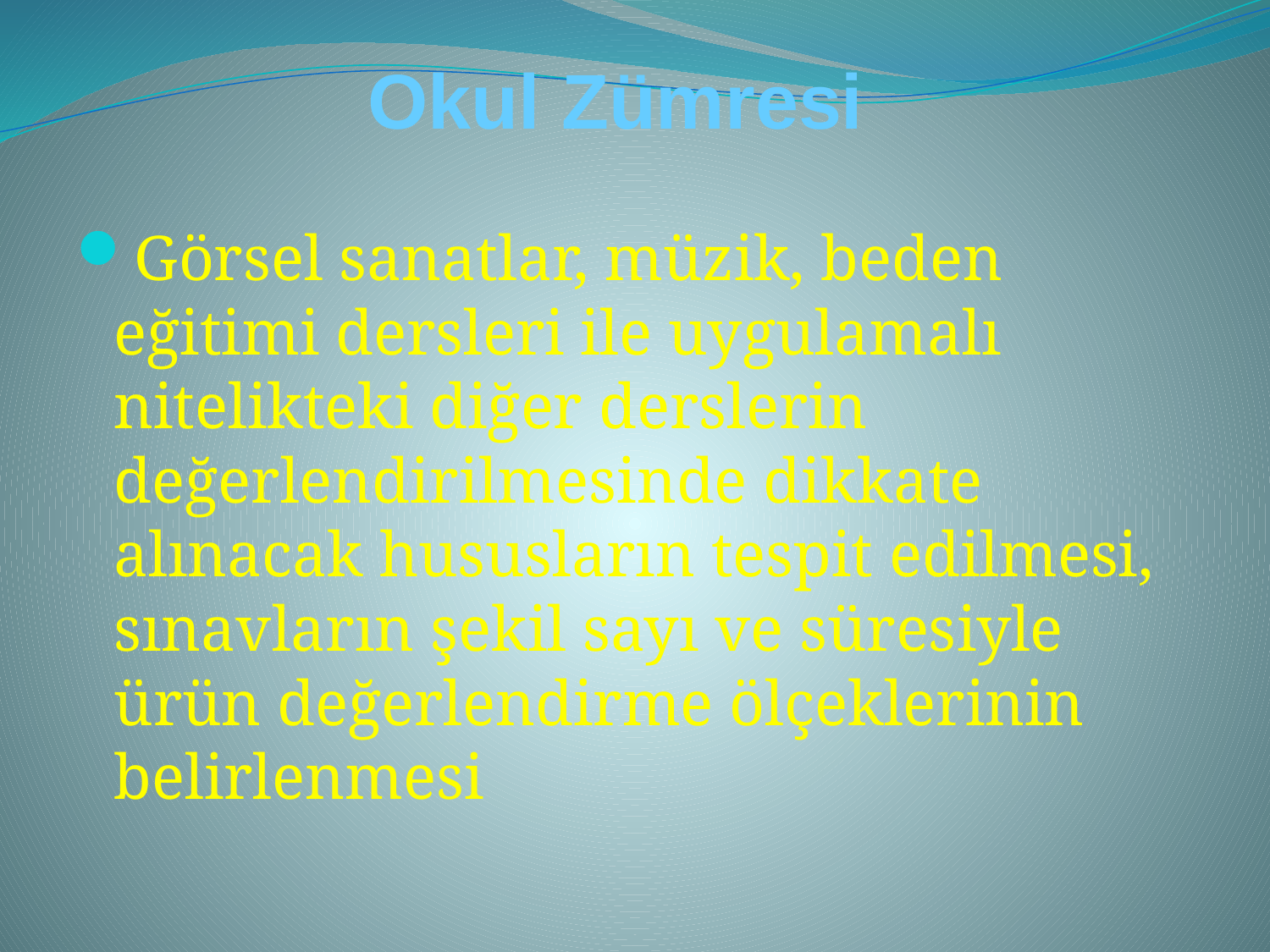

# . Okul Zümresi

Görsel sanatlar, müzik, beden eğitimi dersleri ile uygulamalı nitelikteki diğer derslerin değerlendirilmesinde dikkate alınacak hususların tespit edilmesi, sınavların şekil sayı ve süresiyle ürün değerlendirme ölçeklerinin belirlenmesi